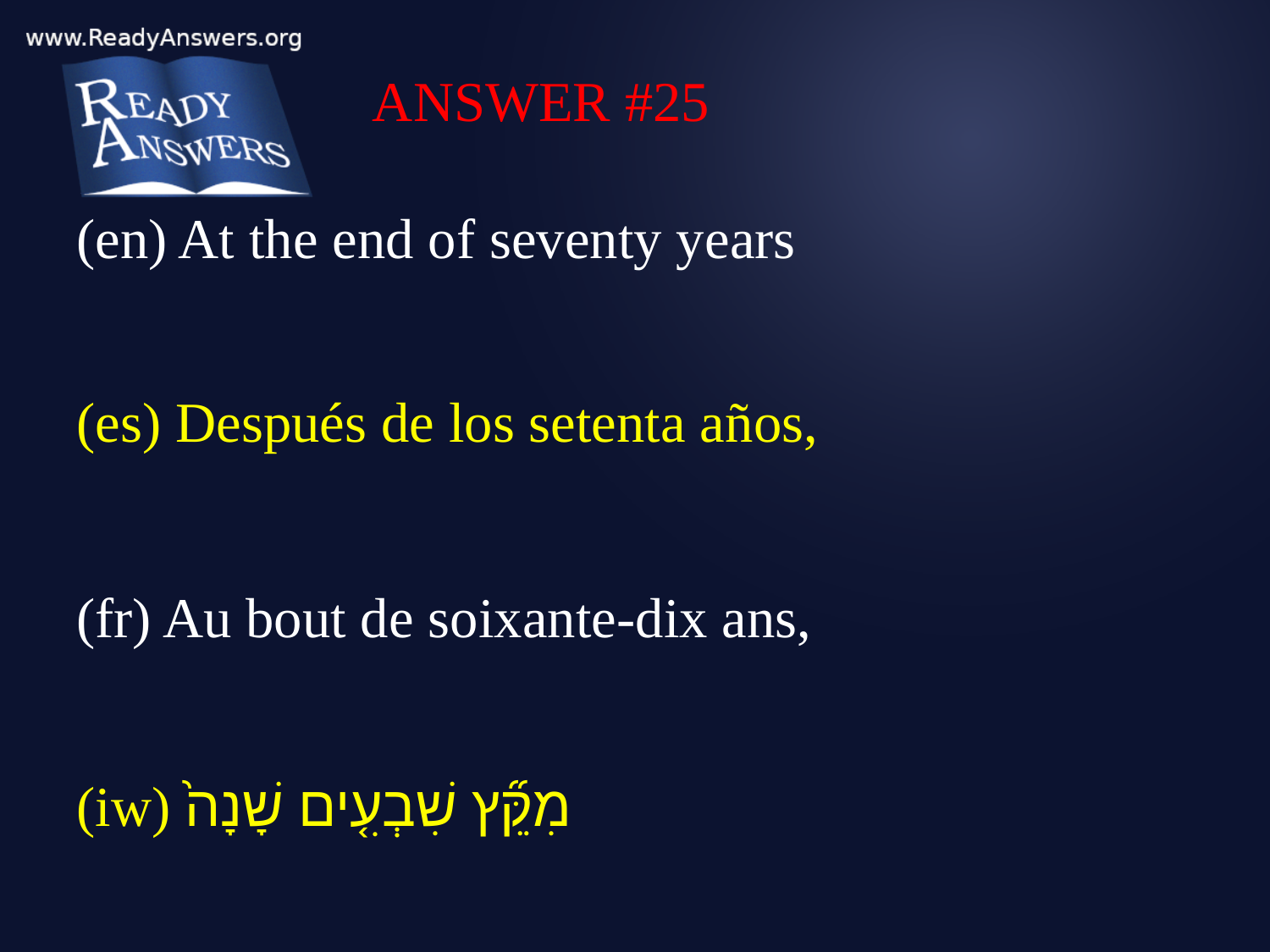

ANSWER #25
(en) At the end of seventy years
(es) Después de los setenta años,
(fr) Au bout de soixante-dix ans,
(iw) מִקֵּ֞ץ שִׁבְעִ֤ים שָׁנָה֙